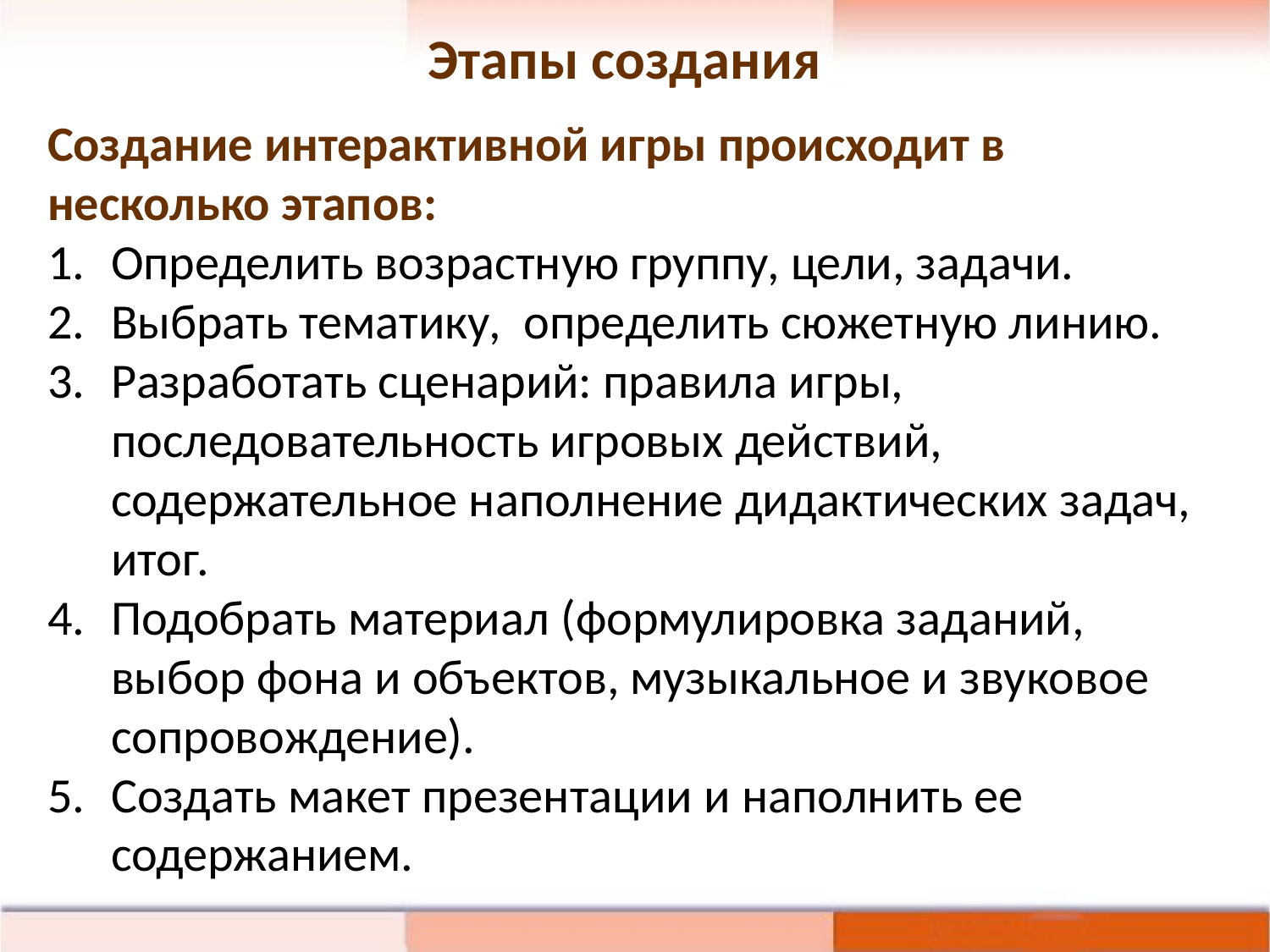

Этапы создания
Создание интерактивной игры происходит в несколько этапов:
Определить возрастную группу, цели, задачи.
Выбрать тематику,  определить сюжетную линию.
Разработать сценарий: правила игры, последовательность игровых действий, содержательное наполнение дидактических задач, итог.
Подобрать материал (формулировка заданий, выбор фона и объектов, музыкальное и звуковое сопровождение).
Создать макет презентации и наполнить ее содержанием.